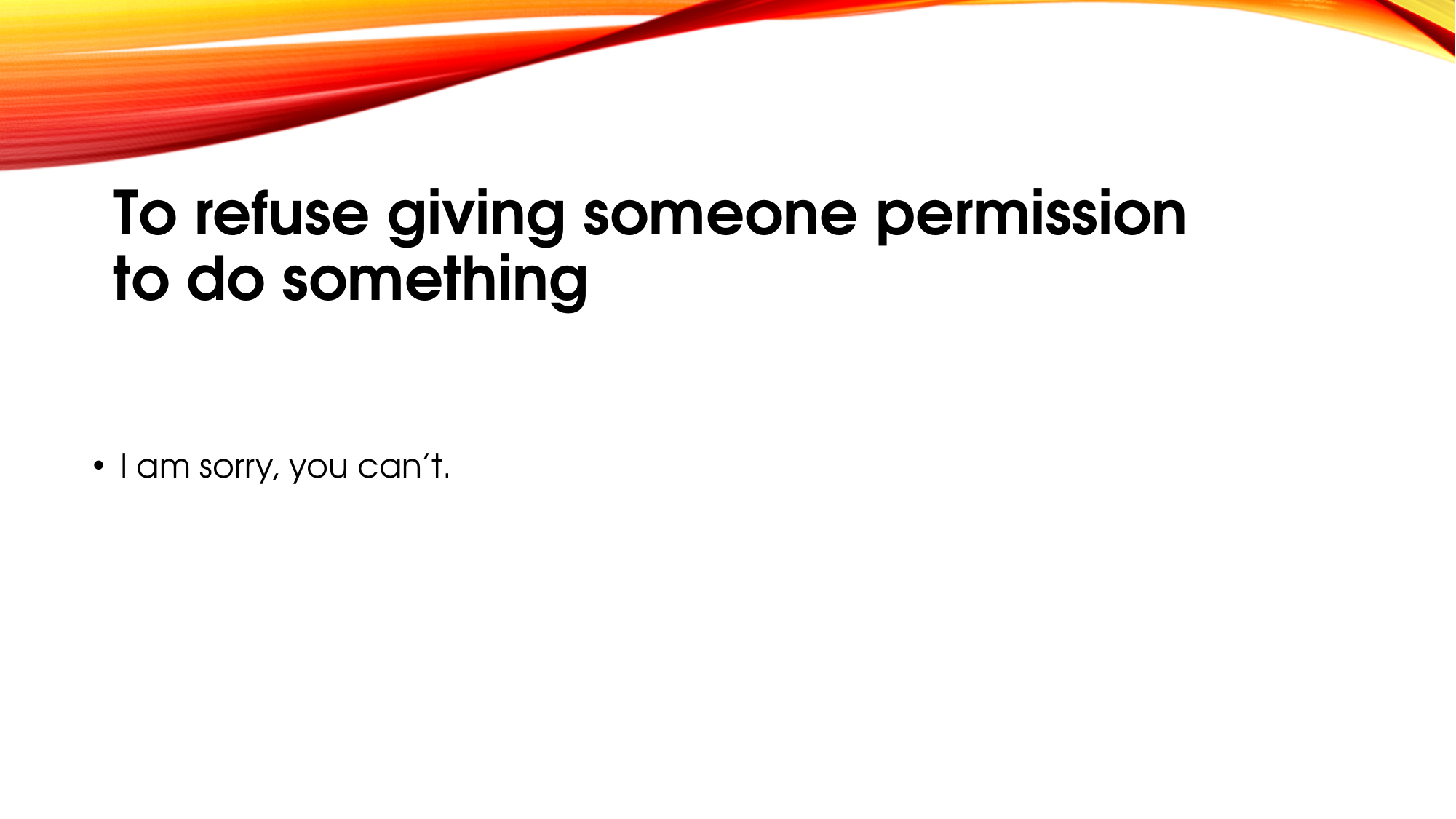

# To refuse giving someone permission to do something

I am sorry, you can’t.